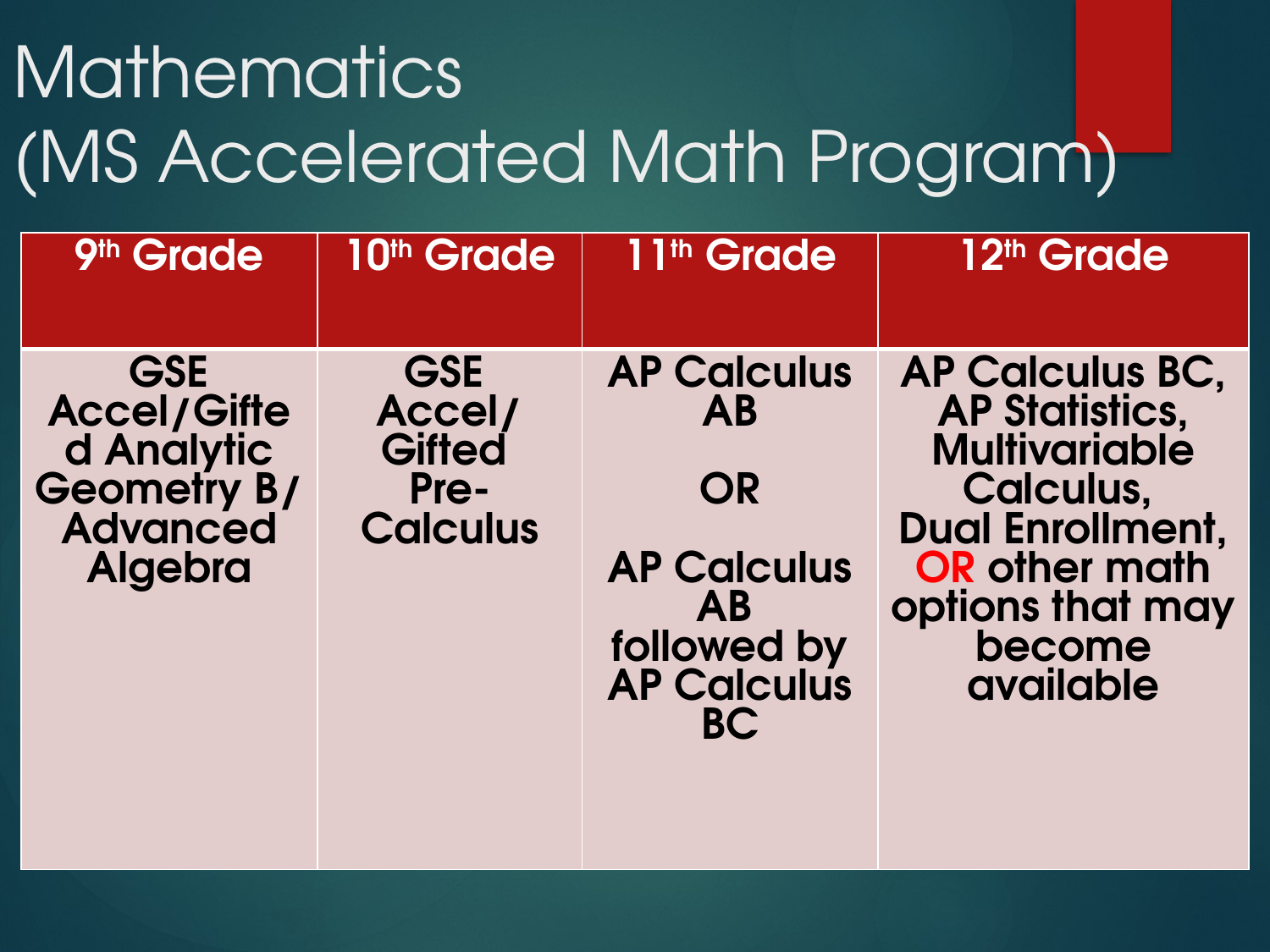

# Mathematics (MS Accelerated Math Program)
| 9th Grade | 10th Grade | 11th Grade | 12th Grade |
| --- | --- | --- | --- |
| GSE Accel/Gifted Analytic Geometry B/ Advanced Algebra | GSE Accel/ Gifted Pre-Calculus | AP Calculus AB OR AP Calculus AB followed by AP Calculus BC | AP Calculus BC, AP Statistics, Multivariable Calculus, Dual Enrollment, OR other math options that may become available |